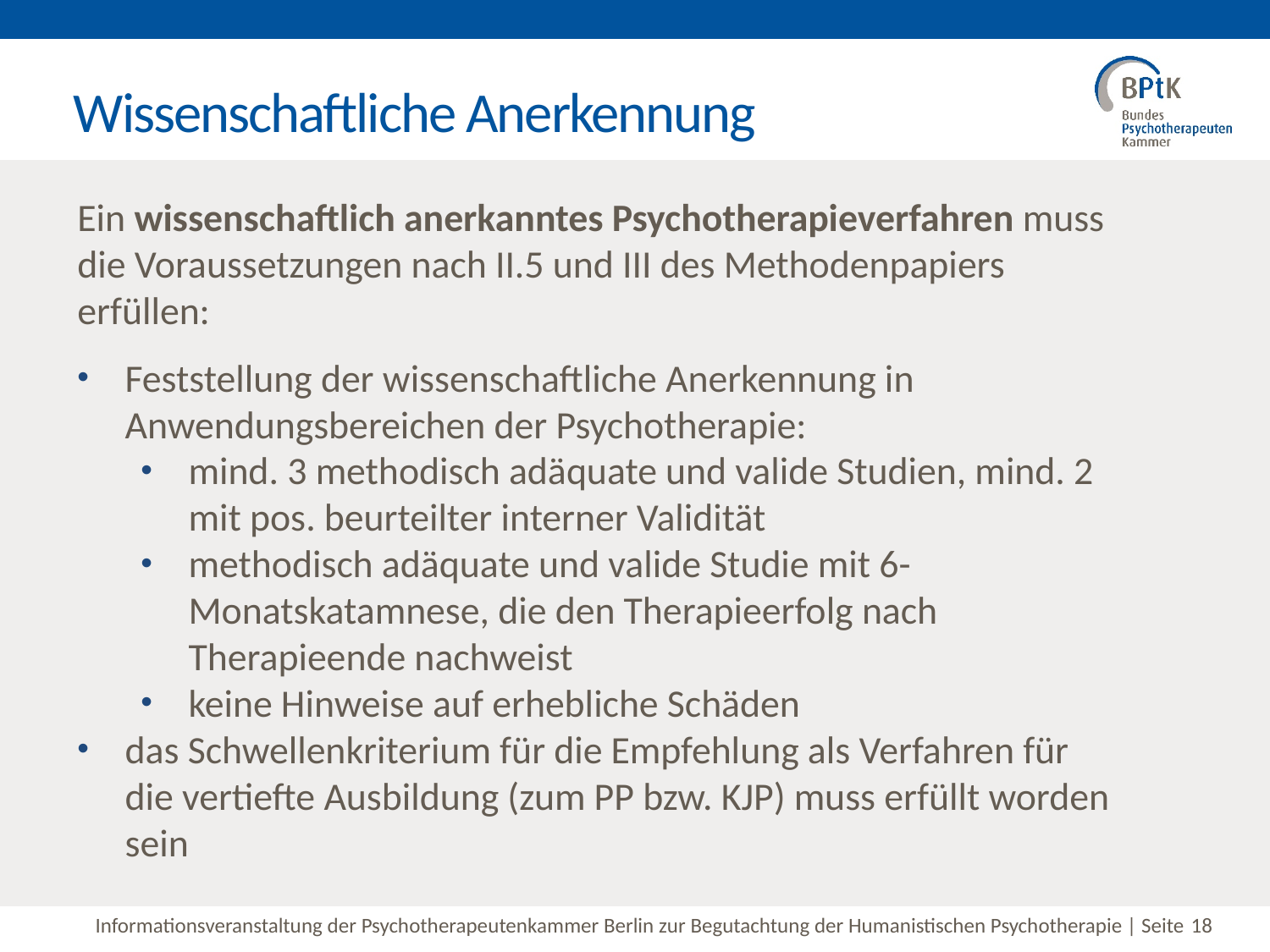

# Wissenschaftliche Anerkennung
Ein wissenschaftlich anerkanntes Psychotherapieverfahren muss die Voraussetzungen nach II.5 und III des Methodenpapiers erfüllen:

Feststellung der wissenschaftliche Anerkennung in Anwendungsbereichen der Psychotherapie:
mind. 3 methodisch adäquate und valide Studien, mind. 2 mit pos. beurteilter interner Validität
methodisch adäquate und valide Studie mit 6-Monatskatamnese, die den Therapieerfolg nach Therapieende nachweist
keine Hinweise auf erhebliche Schäden
das Schwellenkriterium für die Empfehlung als Verfahren für die vertiefte Ausbildung (zum PP bzw. KJP) muss erfüllt worden sein